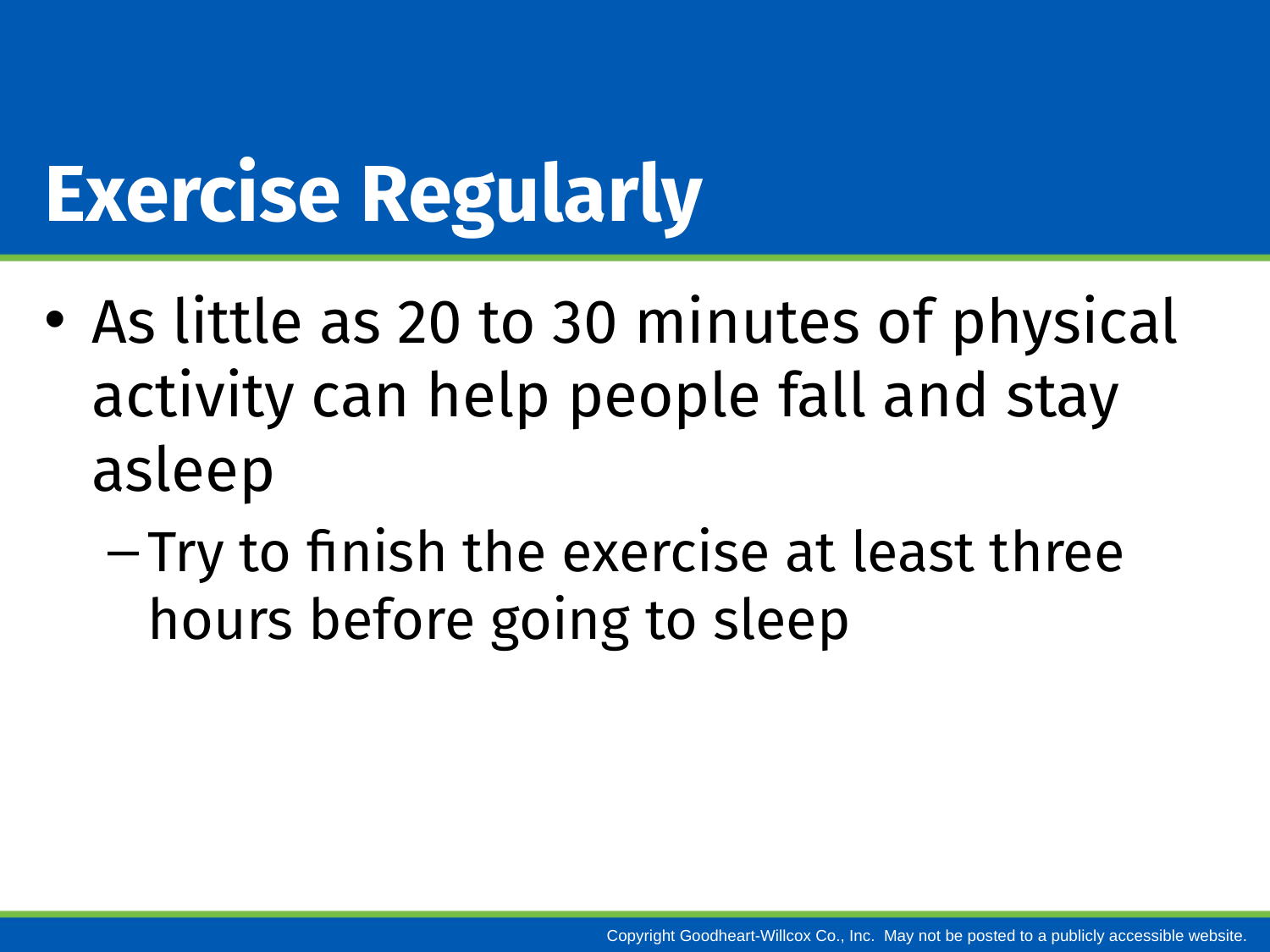

# Exercise Regularly
As little as 20 to 30 minutes of physical activity can help people fall and stay asleep
Try to finish the exercise at least three hours before going to sleep